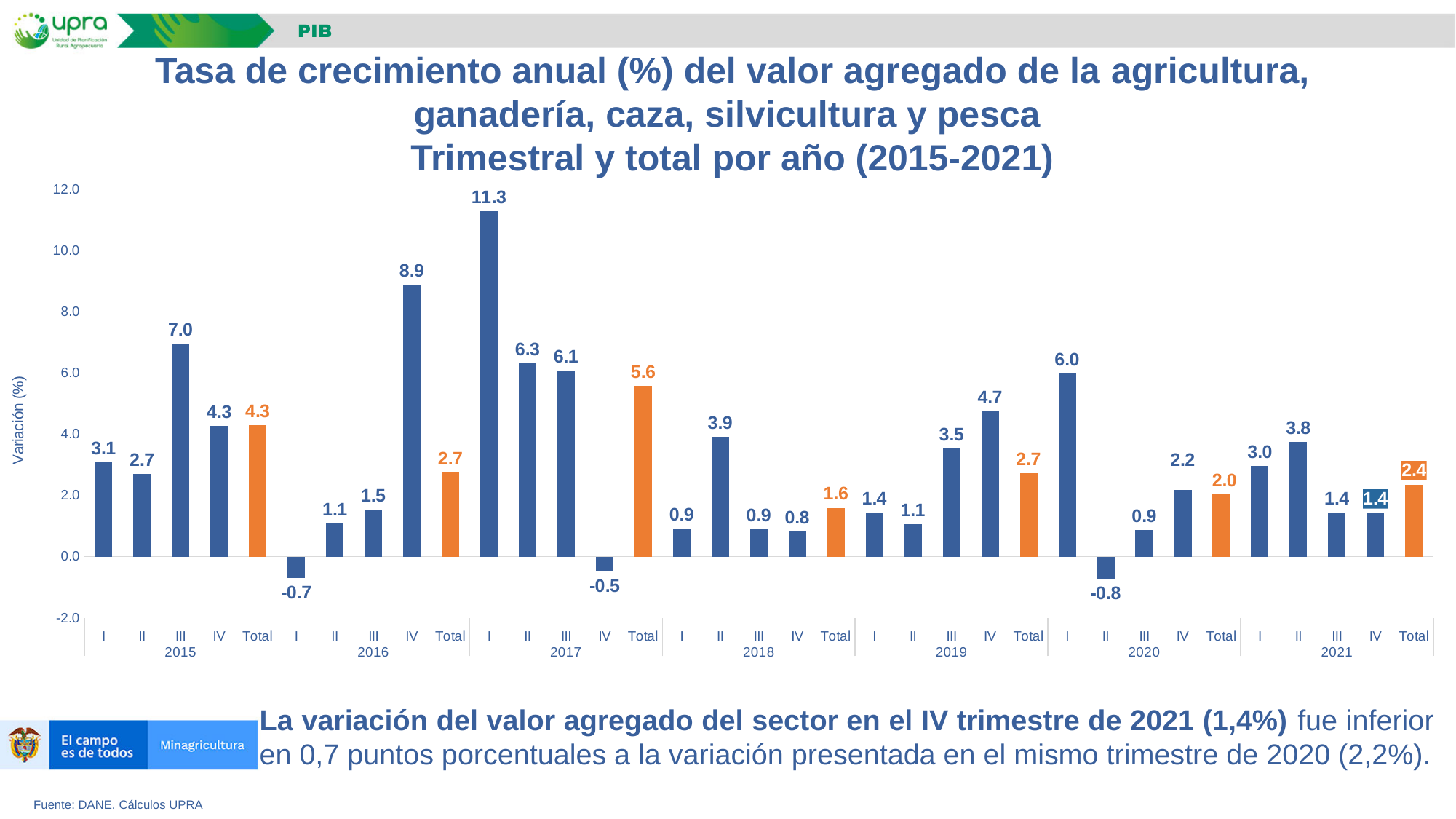

PIB
Tasa de crecimiento anual (%) del valor agregado de la agricultura, ganadería, caza, silvicultura y pesca
Trimestral y total por año (2015-2021)

### Chart

| Category | Valor agregado agricultura, ganadería, caza, silvicultura y pesca  |
|---|---|
| I | 3.0768489833709793 |
| II | 2.6963593384714812 |
| III | 6.9546469968090605 |
| IV | 4.2738936440455575 |
| Total | 4.29995665366279 |
| I | -0.7101919573135262 |
| II | 1.0893978884476354 |
| III | 1.5271782687690063 |
| IV | 8.875253153591771 |
| Total | 2.7366802427063277 |
| I | 11.27727251987325 |
| II | 6.305471160307178 |
| III | 6.0620189450951045 |
| IV | -0.49763961701924586 |
| Total | 5.576343520559874 |
| I | 0.9095855646102109 |
| II | 3.9081804645149703 |
| III | 0.8875021474632518 |
| IV | 0.8157420294319593 |
| Total | 1.5939308019464562 |
| I | 1.4308338773985696 |
| II | 1.0522772939609553 |
| III | 3.5256482179499784 |
| IV | 4.734342994720379 |
| Total | 2.7173298133132135 |
| I | 5.974757082381444 |
| II | -0.753164856262373 |
| III | 0.8738294219416929 |
| IV | 2.1658735124905064 |
| Total | 2.0341098933377424 |
| I | 2.968464828573687 |
| II | 3.7534061085910793 |
| III | 1.427562930791069 |
| IV | 1.4257273776440371 |
| Total | 2.352116172316073 |
La variación del valor agregado del sector en el IV trimestre de 2021 (1,4%) fue inferior en 0,7 puntos porcentuales a la variación presentada en el mismo trimestre de 2020 (2,2%).
Fuente: DANE. Cálculos UPRA